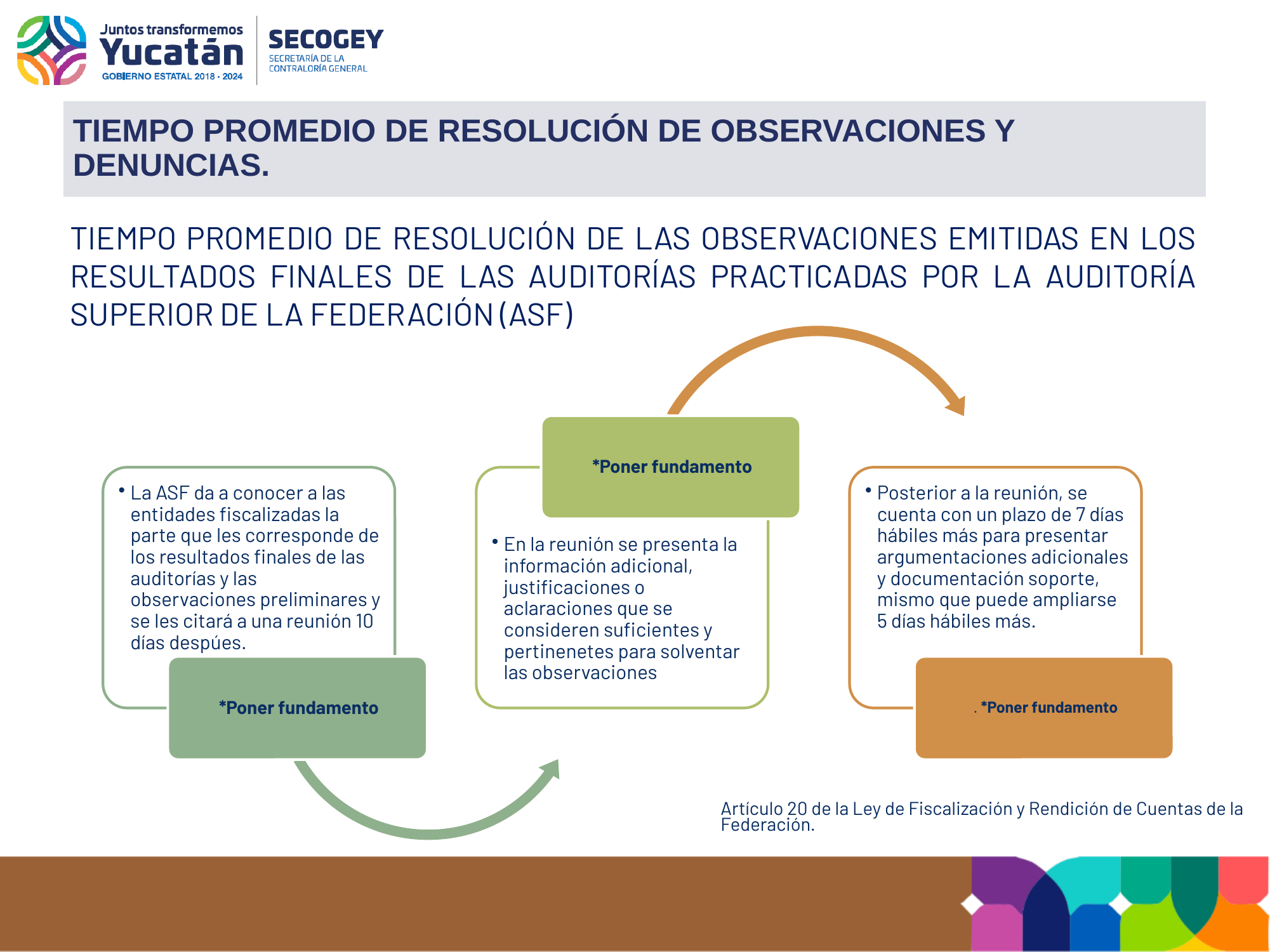

# TIEMPO PROMEDIO DE RESOLUCIÓN DE OBSERVACIONES Y DENUNCIAS.
TIEMPO PROMEDIO DE RESOLUCIÓN DE LAS OBSERVACIONES EMITIDAS EN LOS RESULTADOS FINALES DE LAS AUDITORÍAS PRACTICADAS POR LA AUDITORÍA SUPERIOR DE LA FEDERACIÓN (ASF)
La ASF da a conocer a las entidades fiscalizadas la parte que les corresponde de los resultados finales de las auditorías y las observaciones preliminares y se les citará a una reunión 10 días despúes.
*Poner fundamento
En la reunión se presenta la información adicional, justificaciones o aclaraciones que se consideren suficientes y pertinenetes para solventar las observaciones
*Poner fundamento
Posterior a la reunión, se cuenta con un plazo de 7 días hábiles más para presentar argumentaciones adicionales y documentación soporte, mismo que puede ampliarse 5 días hábiles más.
. *Poner fundamento
Artículo 20 de la Ley de Fiscalización y Rendición de Cuentas de la Federación.